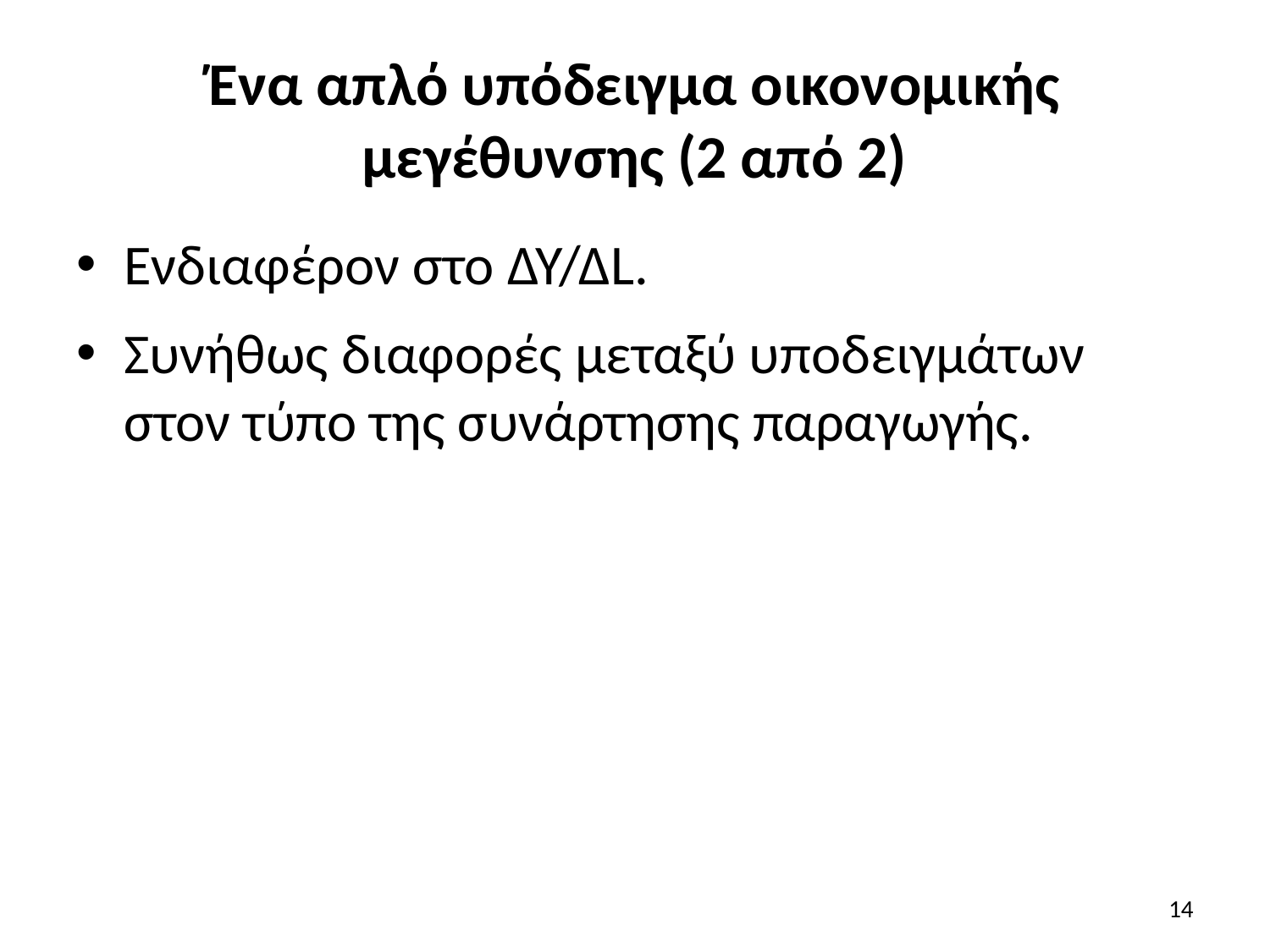

# Ένα απλό υπόδειγμα οικονομικής μεγέθυνσης (2 από 2)
Ενδιαφέρον στο ΔΥ/ΔL.
Συνήθως διαφορές μεταξύ υποδειγμάτων στον τύπο της συνάρτησης παραγωγής.

14